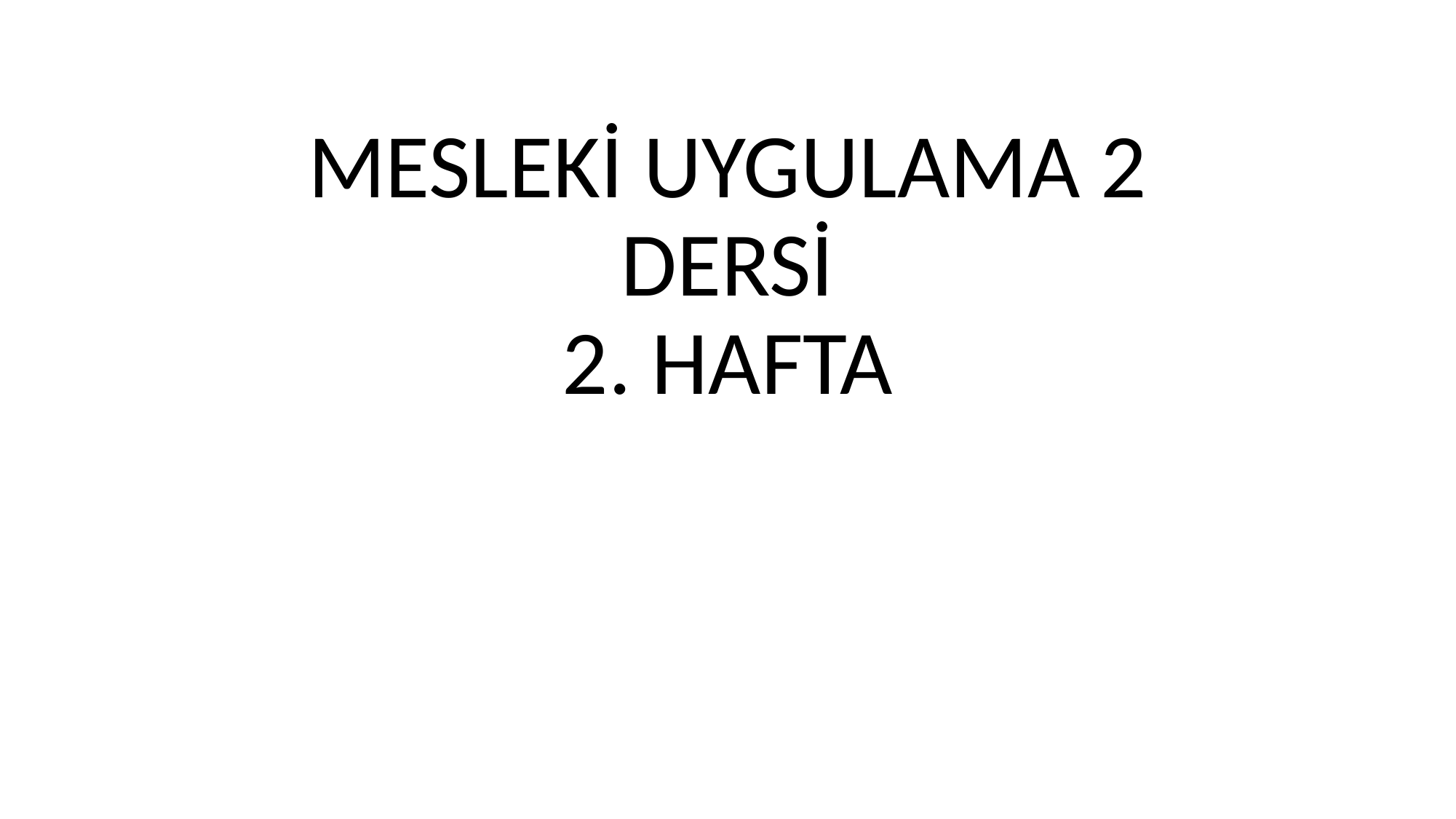

# MESLEKİ UYGULAMA 2 DERSİ 2. HAFTA